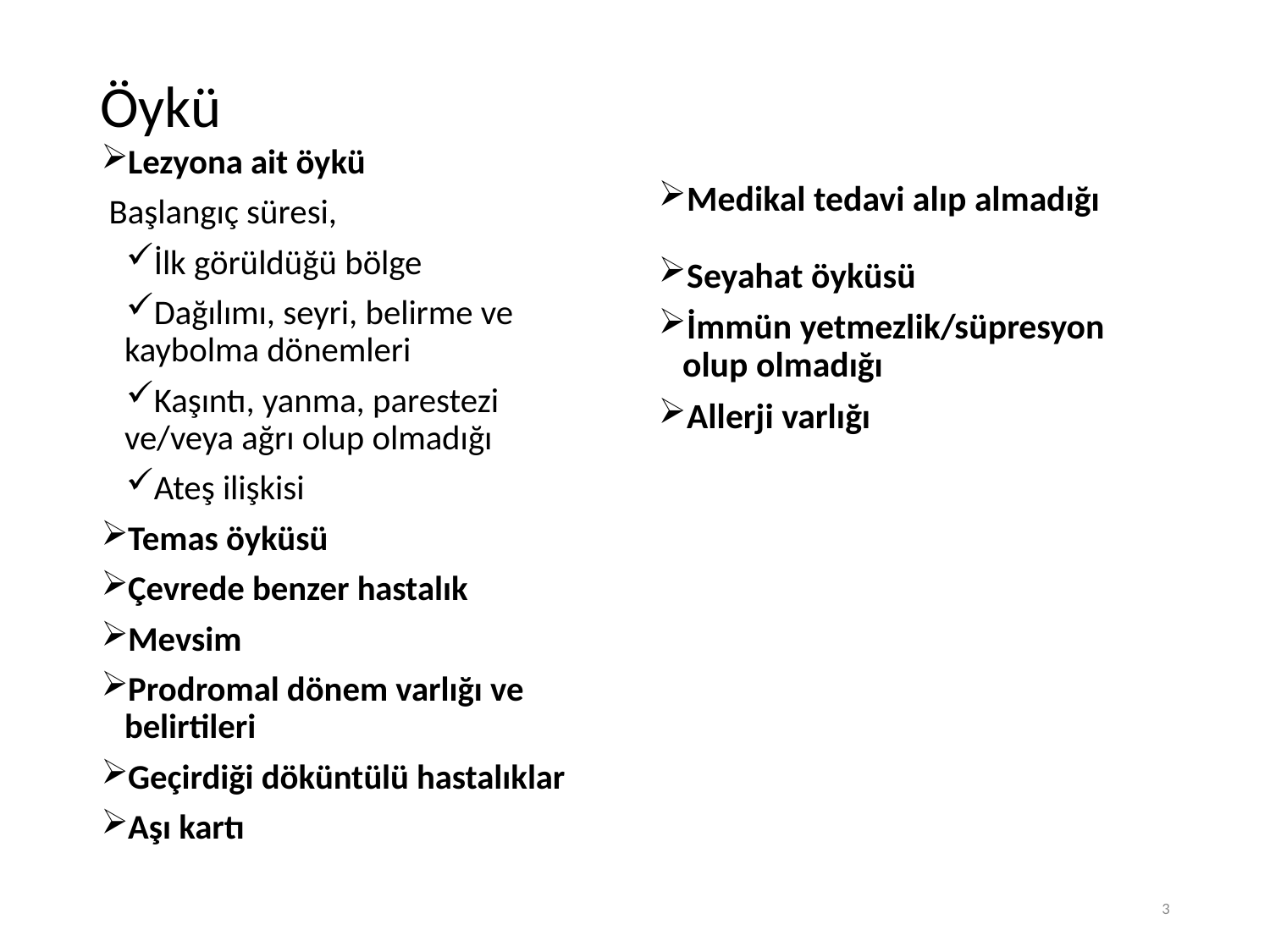

# Öykü
Lezyona ait öykü
 Başlangıç süresi,
İlk görüldüğü bölge
Dağılımı, seyri, belirme ve kaybolma dönemleri
Kaşıntı, yanma, parestezi ve/veya ağrı olup olmadığı
Ateş ilişkisi
Temas öyküsü
Çevrede benzer hastalık
Mevsim
Prodromal dönem varlığı ve belirtileri
Geçirdiği döküntülü hastalıklar
Aşı kartı

Medikal tedavi alıp almadığı
Seyahat öyküsü
İmmün yetmezlik/süpresyon olup olmadığı
Allerji varlığı

3